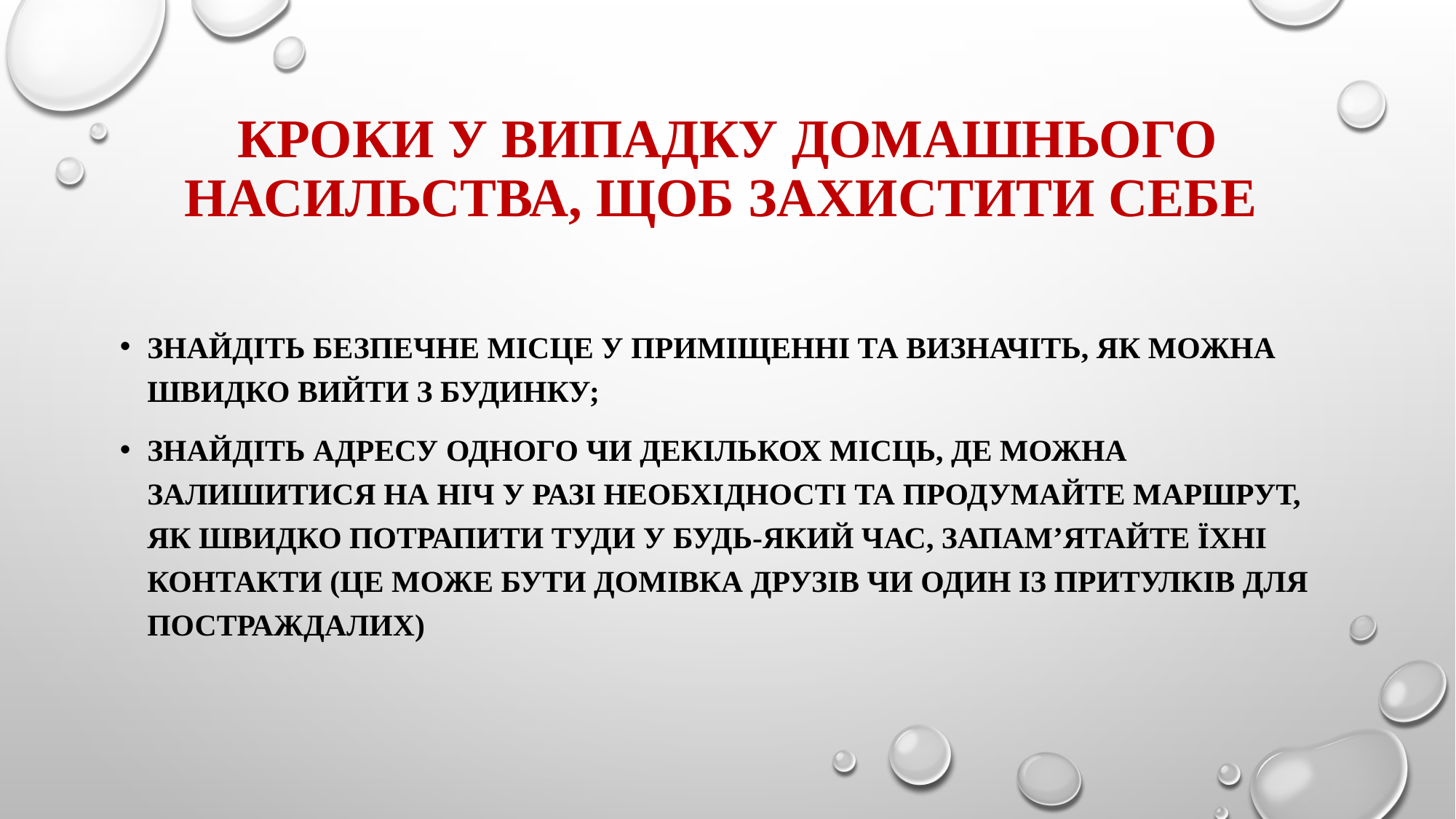

# Кроки у випадку домашнього насильства, щоб захистити себе
Знайдіть безпечне місце у приміщенні та визначІть, як можна швидко вийти з будинку;
Знайдіть адресу одного чи декількох місць, де можна залишитися на ніч у разі необхідності та продумайте маршрут, як швидко потрапити туди у будь-який час, запам’ятайте їхні контакти (це може бути домівка друзів чи один із притулків для постраждалих)